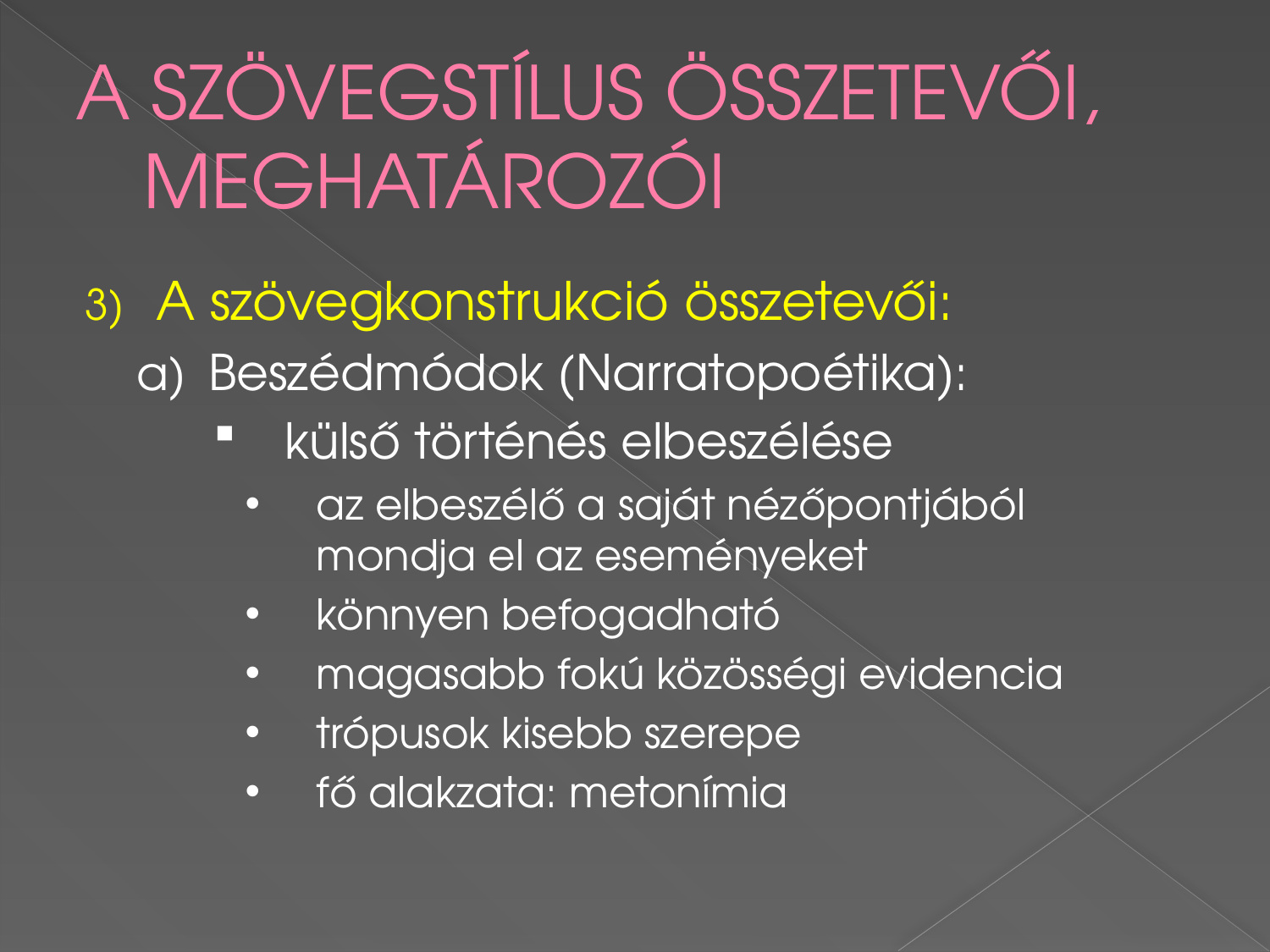

# A SZÖVEGSTÍLUS ÖSSZETEVŐI,     MEGHATÁROZÓI
A szövegkonstrukció összetevői:
Beszédmódok (Narratopoétika):
külső történés elbeszélése
az elbeszélő a saját nézőpontjából mondja el az eseményeket
könnyen befogadható
magasabb fokú közösségi evidencia
trópusok kisebb szerepe
fő alakzata: metonímia